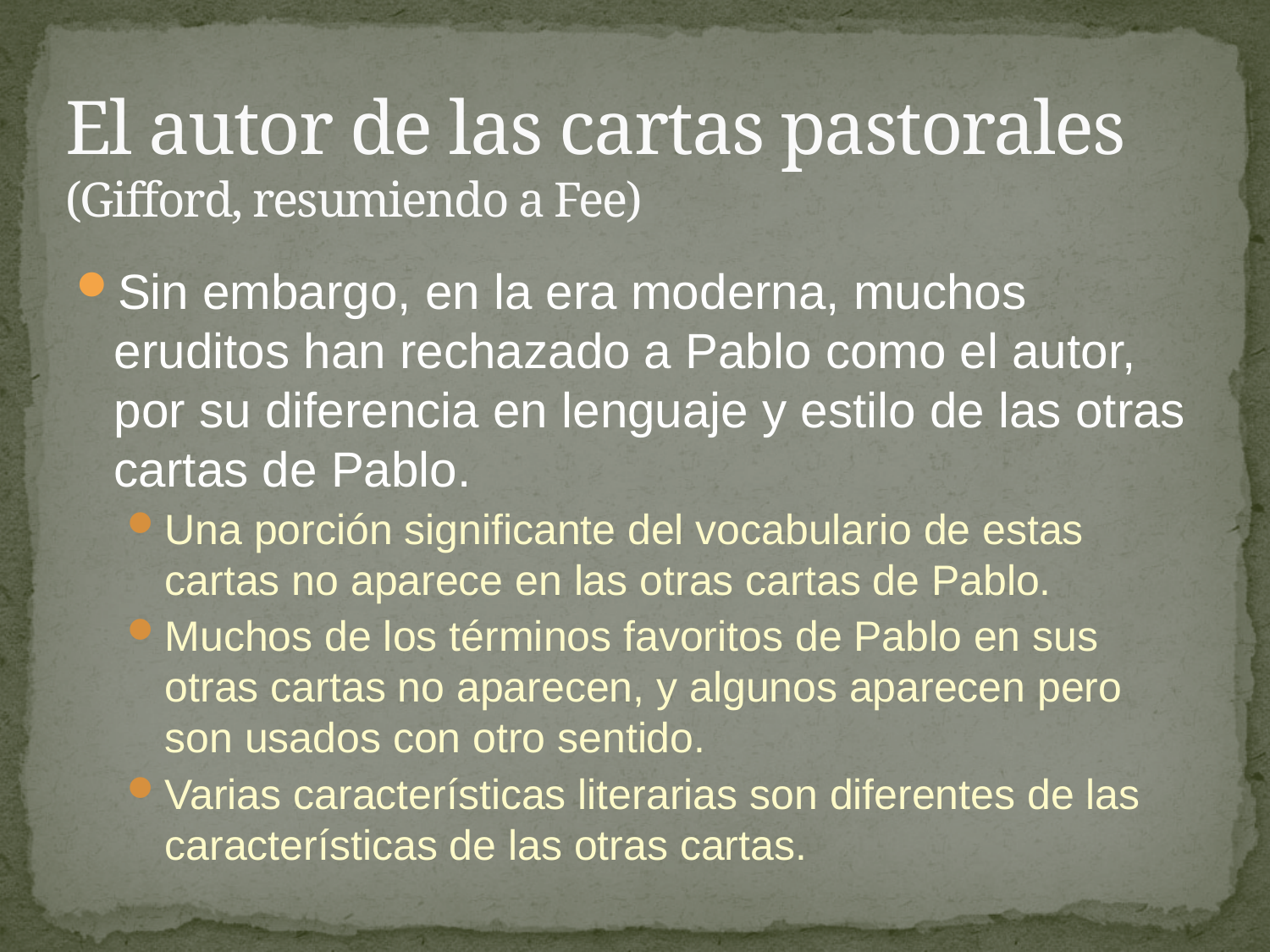

# El autor de las cartas pastorales (Gifford, resumiendo a Fee)
Sin embargo, en la era moderna, muchos eruditos han rechazado a Pablo como el autor, por su diferencia en lenguaje y estilo de las otras cartas de Pablo.
Una porción significante del vocabulario de estas cartas no aparece en las otras cartas de Pablo.
Muchos de los términos favoritos de Pablo en sus otras cartas no aparecen, y algunos aparecen pero son usados con otro sentido.
Varias características literarias son diferentes de las características de las otras cartas.